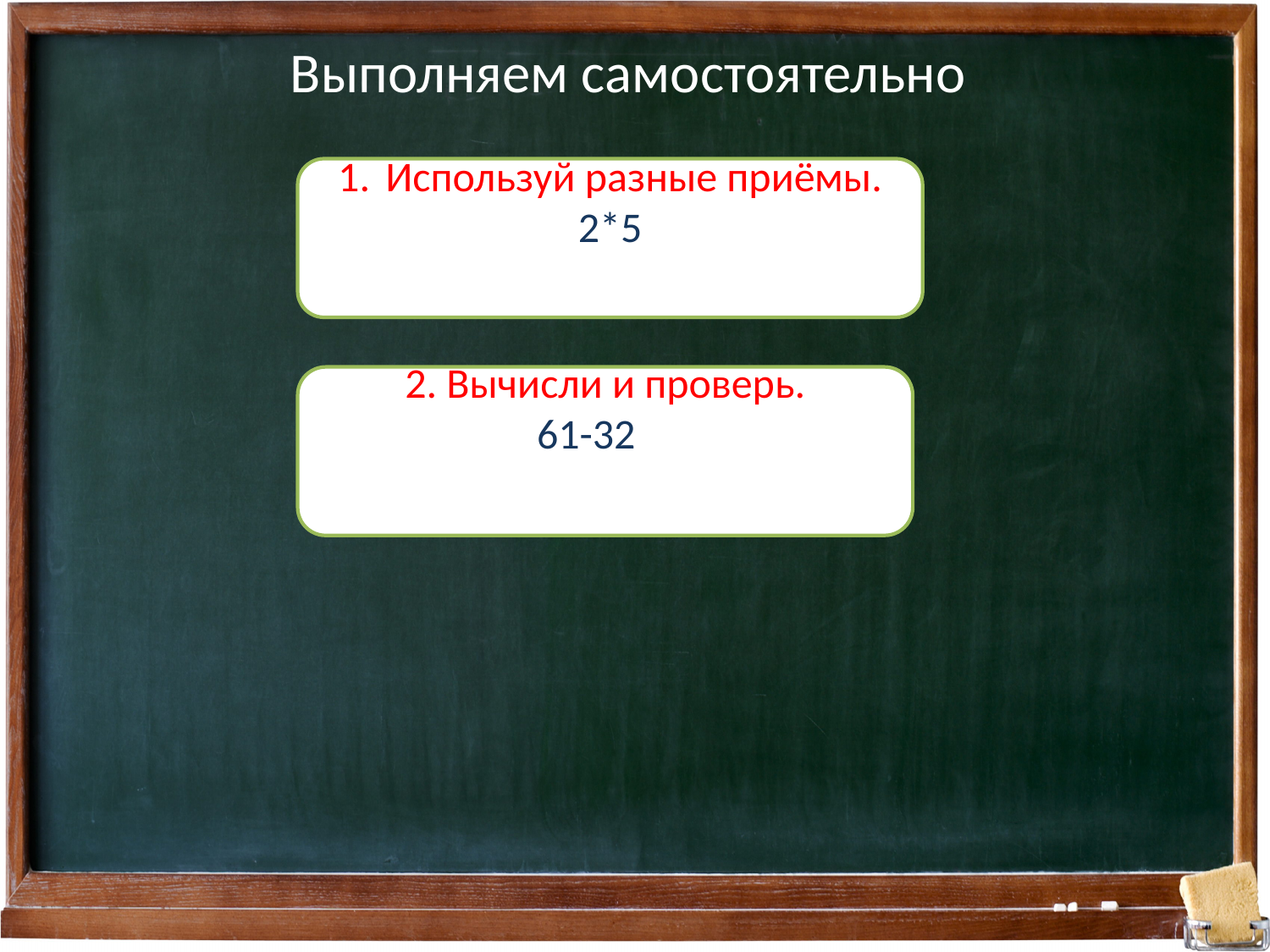

Выполняем самостоятельно
Используй разные приёмы.
2*5

2. Вычисли и проверь.
61-32